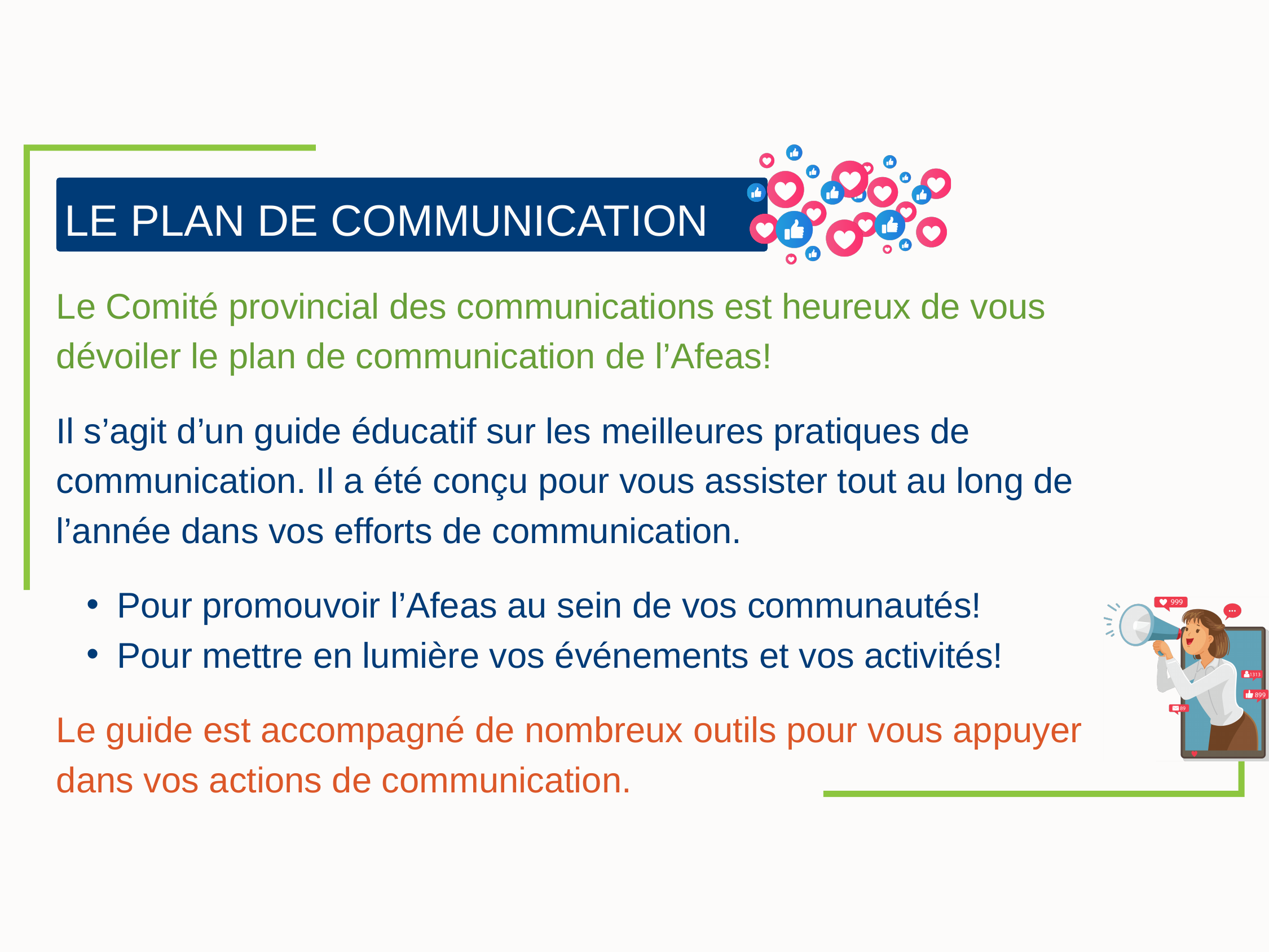

LE PLAN DE COMMUNICATION
Le Comité provincial des communications est heureux de vous dévoiler le plan de communication de l’Afeas!

Il s’agit d’un guide éducatif sur les meilleures pratiques de communication. Il a été conçu pour vous assister tout au long de l’année dans vos efforts de communication.

Pour promouvoir l’Afeas au sein de vos communautés!
Pour mettre en lumière vos événements et vos activités!

Le guide est accompagné de nombreux outils pour vous appuyer dans vos actions de communication.